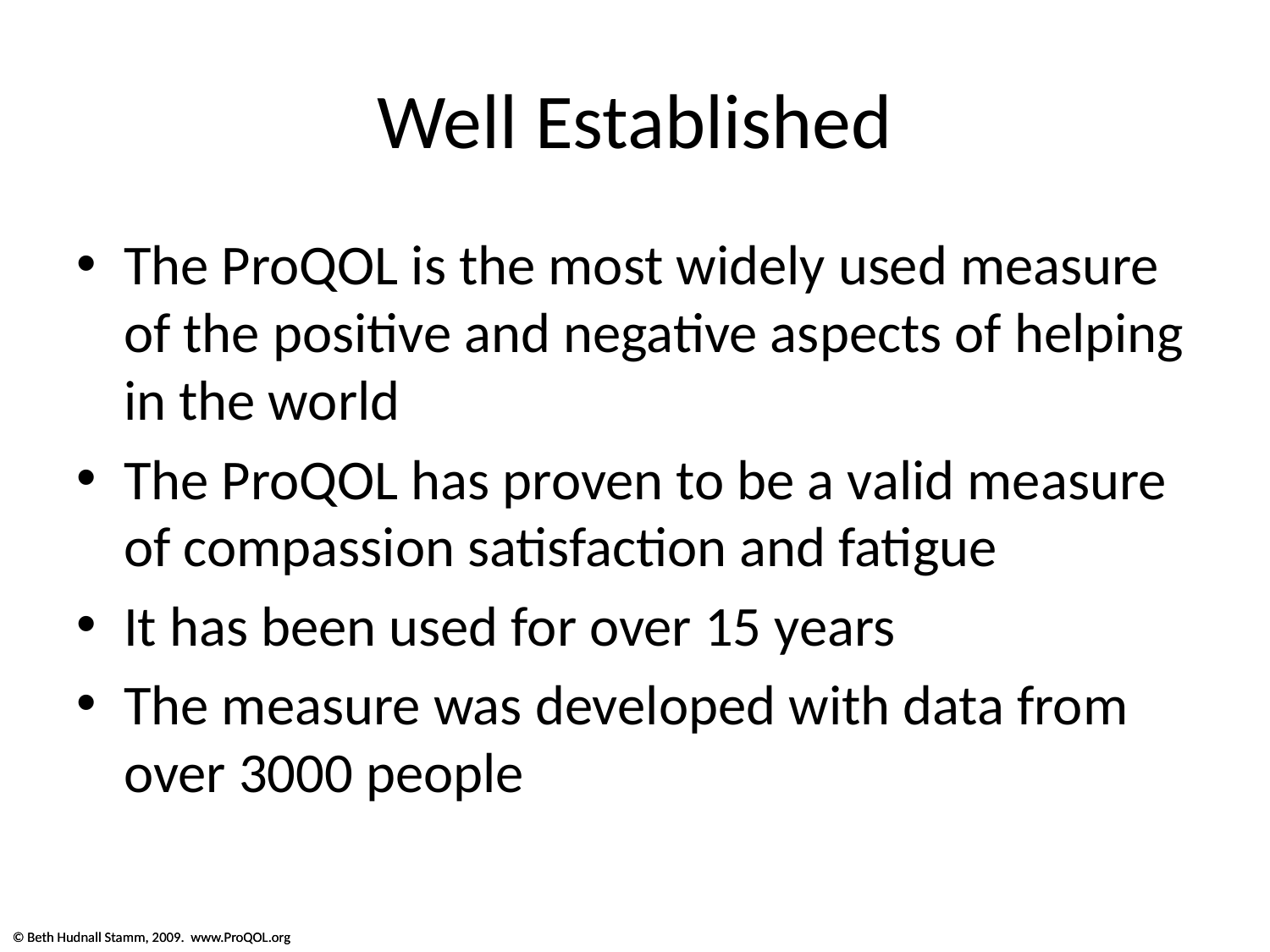

# Well Established
The ProQOL is the most widely used measure of the positive and negative aspects of helping in the world
The ProQOL has proven to be a valid measure of compassion satisfaction and fatigue
It has been used for over 15 years
The measure was developed with data from over 3000 people